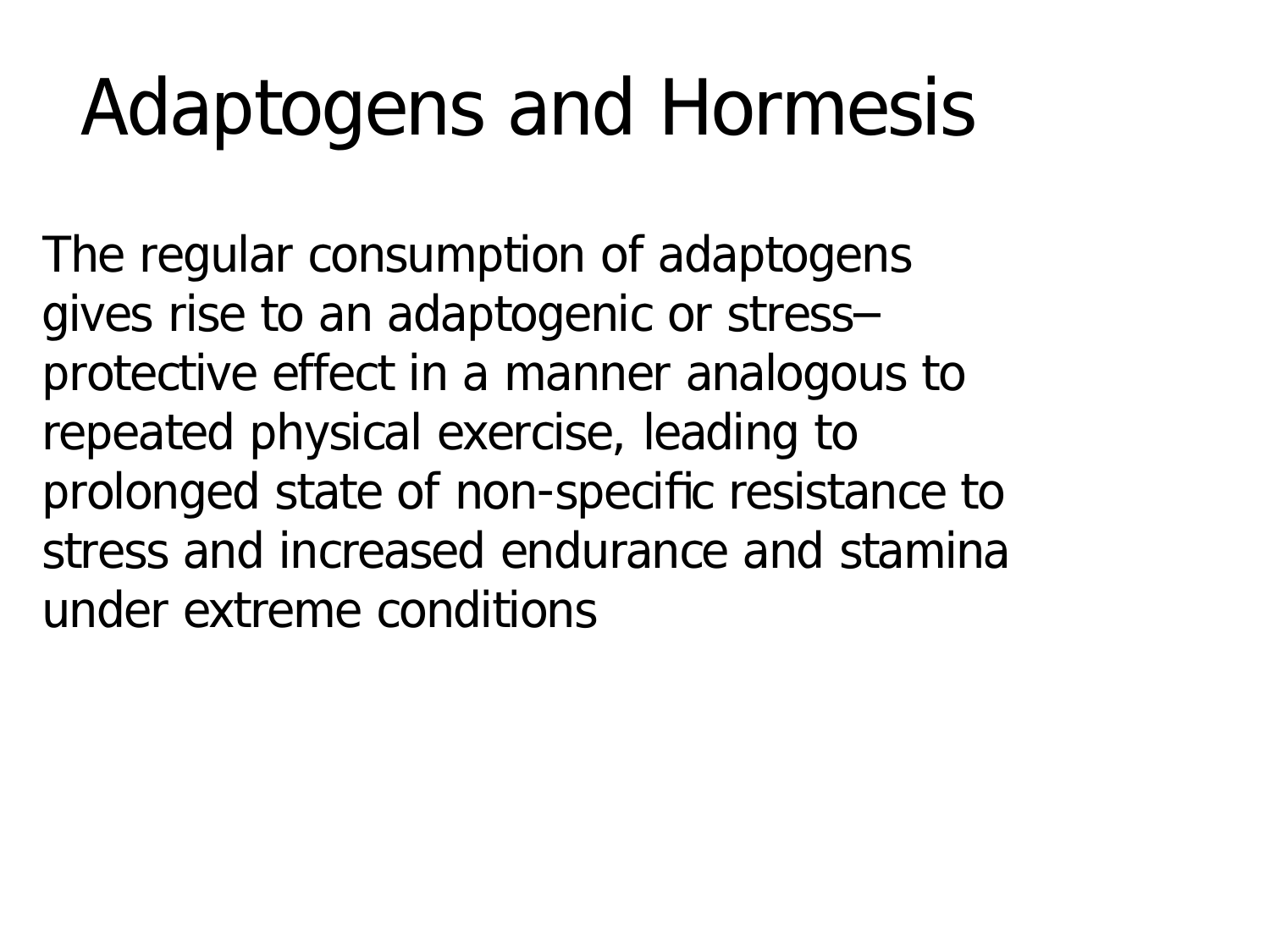

# Adaptogens and Hormesis
The regular consumption of adaptogens gives rise to an adaptogenic or stress–protective effect in a manner analogous to repeated physical exercise, leading to prolonged state of non-specific resistance to stress and increased endurance and stamina under extreme conditions